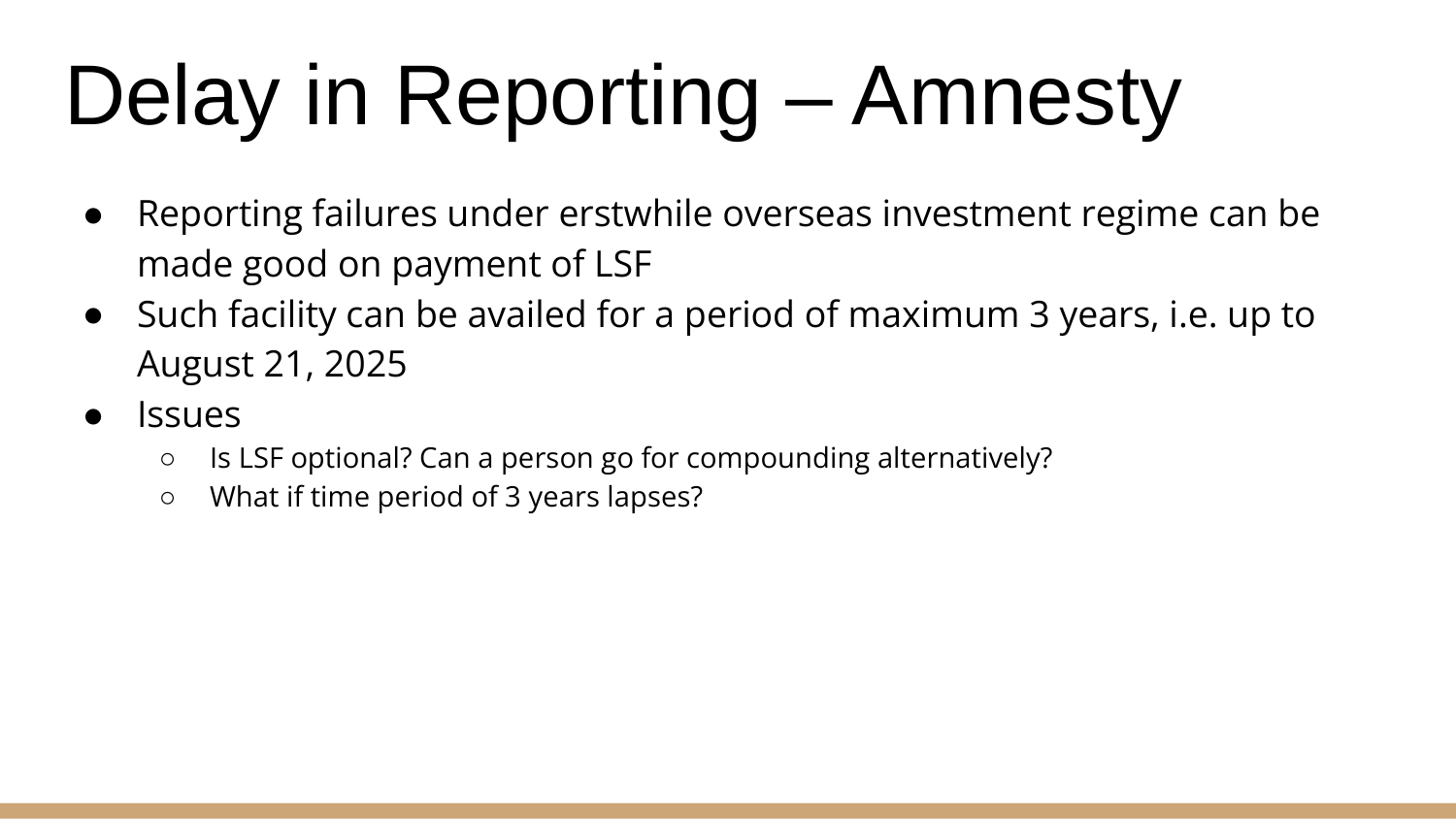

# Delay in Reporting – Amnesty
Reporting failures under erstwhile overseas investment regime can be made good on payment of LSF
Such facility can be availed for a period of maximum 3 years, i.e. up to August 21, 2025
Issues
Is LSF optional? Can a person go for compounding alternatively?
What if time period of 3 years lapses?